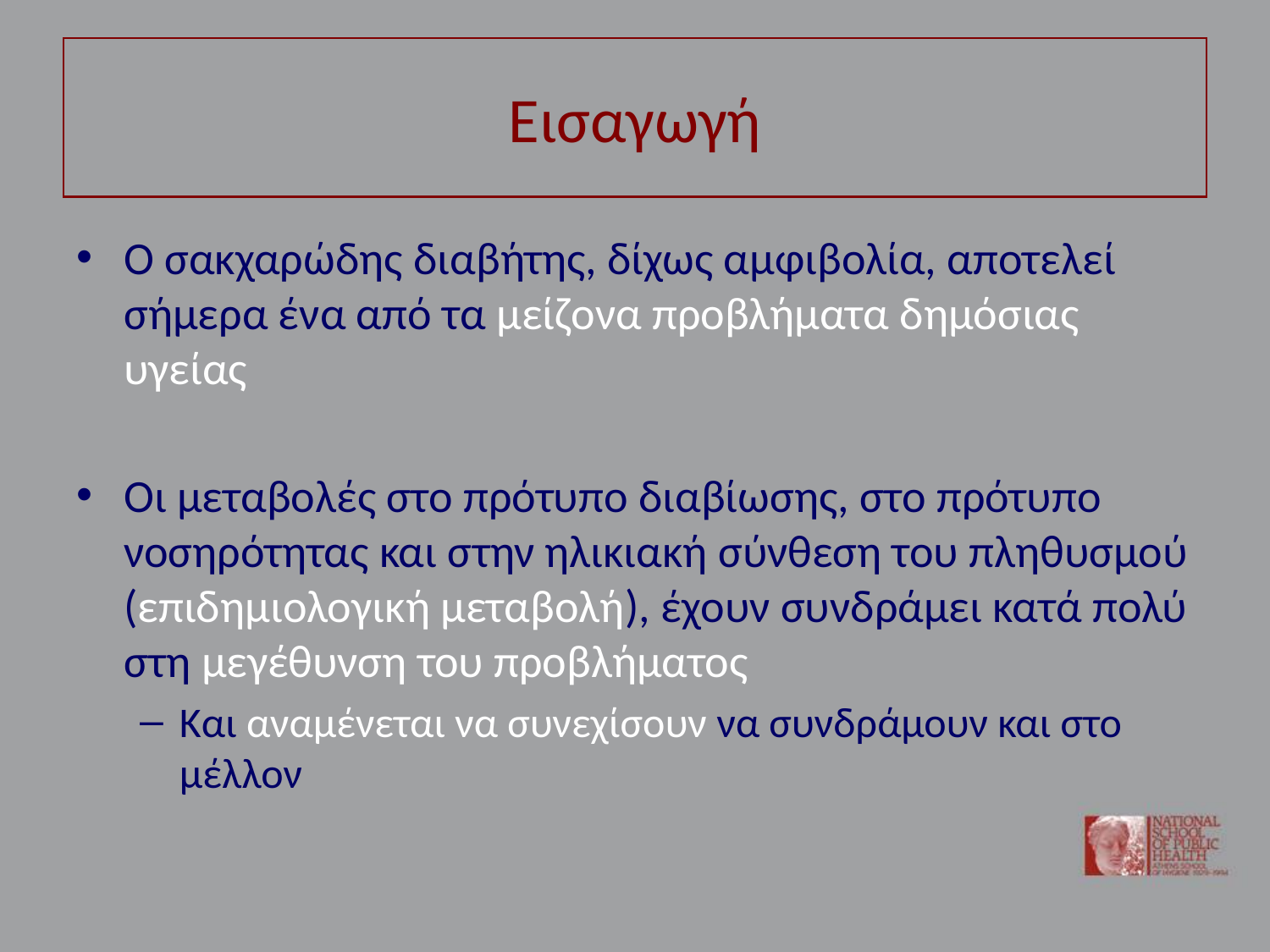

# Εισαγωγή
Ο σακχαρώδης διαβήτης, δίχως αμφιβολία, αποτελεί σήμερα ένα από τα μείζονα προβλήματα δημόσιας υγείας

Οι μεταβολές στο πρότυπο διαβίωσης, στο πρότυπο νοσηρότητας και στην ηλικιακή σύνθεση του πληθυσμού (επιδημιολογική μεταβολή), έχουν συνδράμει κατά πολύ στη μεγέθυνση του προβλήματος
Και αναμένεται να συνεχίσουν να συνδράμουν και στο μέλλον